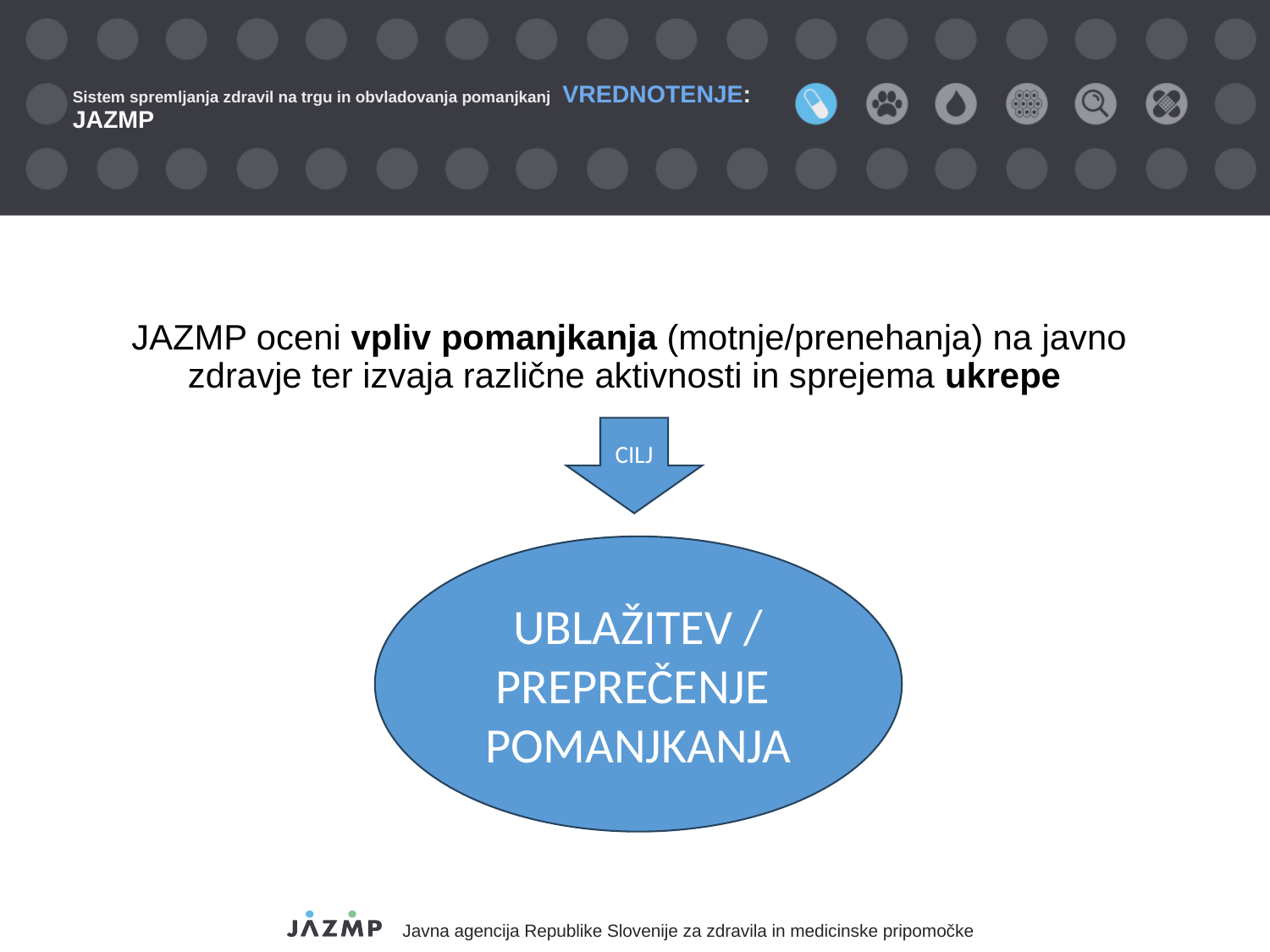

# Sistem spremljanja zdravil na trgu in obvladovanja pomanjkanj  VREDNOTENJE: JAZMP

JAZMP oceni vpliv pomanjkanja (motnje/prenehanja) na javno zdravje ter izvaja različne aktivnosti in sprejema ukrepe

CILJ
UBLAŽITEV / PREPREČENJE  POMANJKANJA